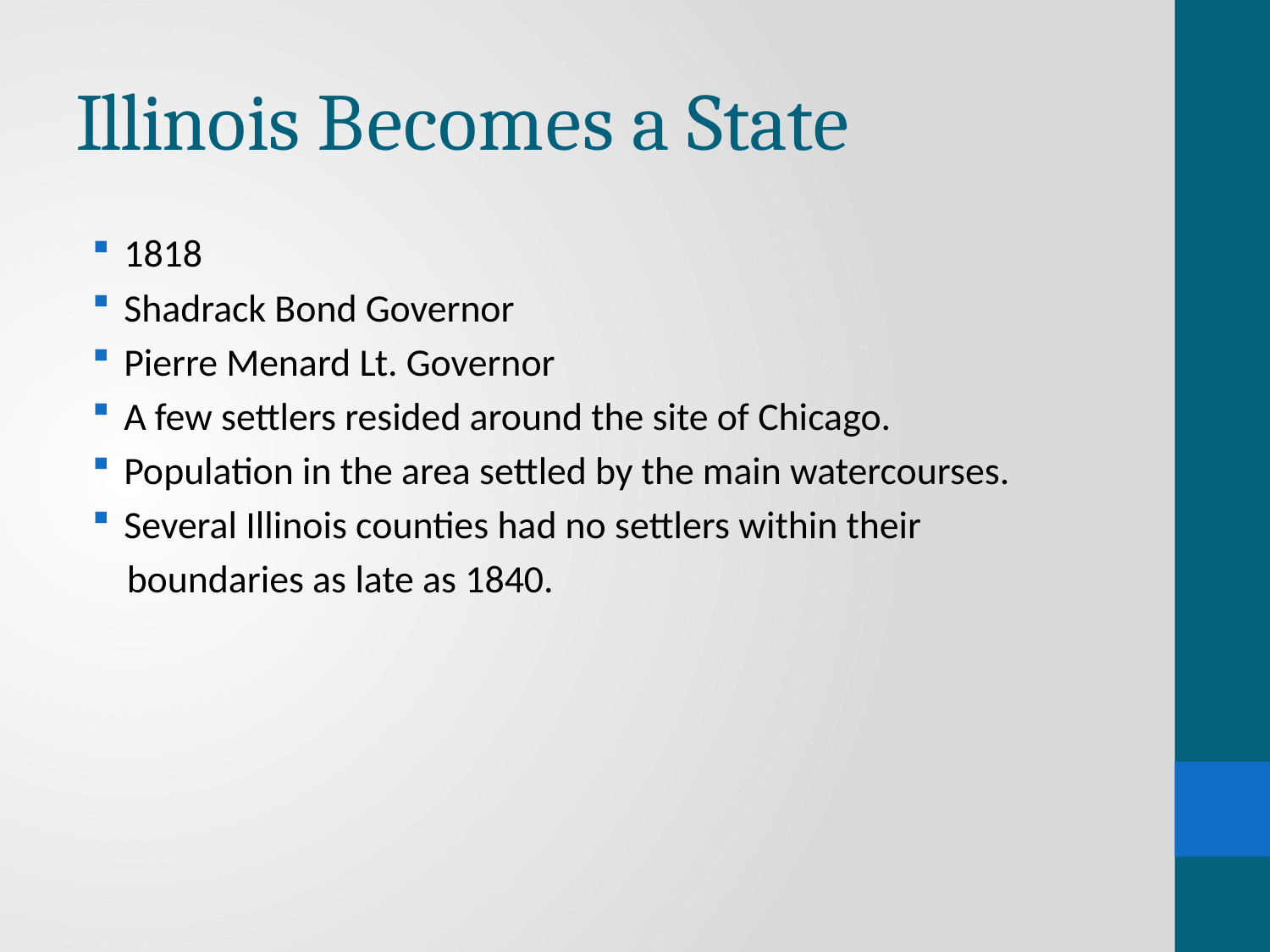

# Illinois Becomes a State
1818
Shadrack Bond Governor
Pierre Menard Lt. Governor
A few settlers resided around the site of Chicago.
Population in the area settled by the main watercourses.
Several Illinois counties had no settlers within their
    boundaries as late as 1840.